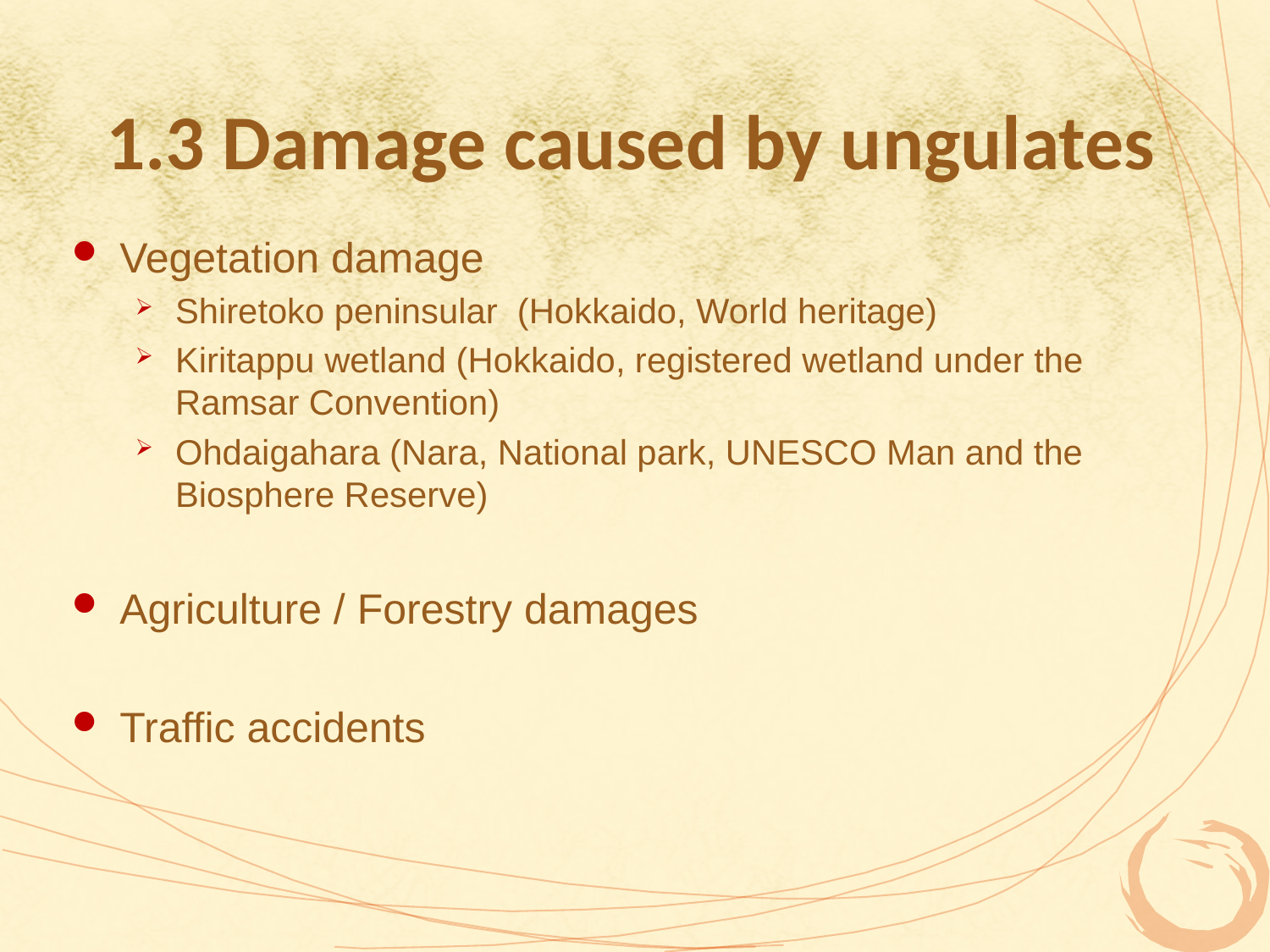

# 1.3 Damage caused by ungulates
Vegetation damage
Shiretoko peninsular  (Hokkaido, World heritage)
Kiritappu wetland (Hokkaido, registered wetland under the Ramsar Convention)
Ohdaigahara (Nara, National park, UNESCO Man and the Biosphere Reserve)

Agriculture / Forestry damages

Traffic accidents